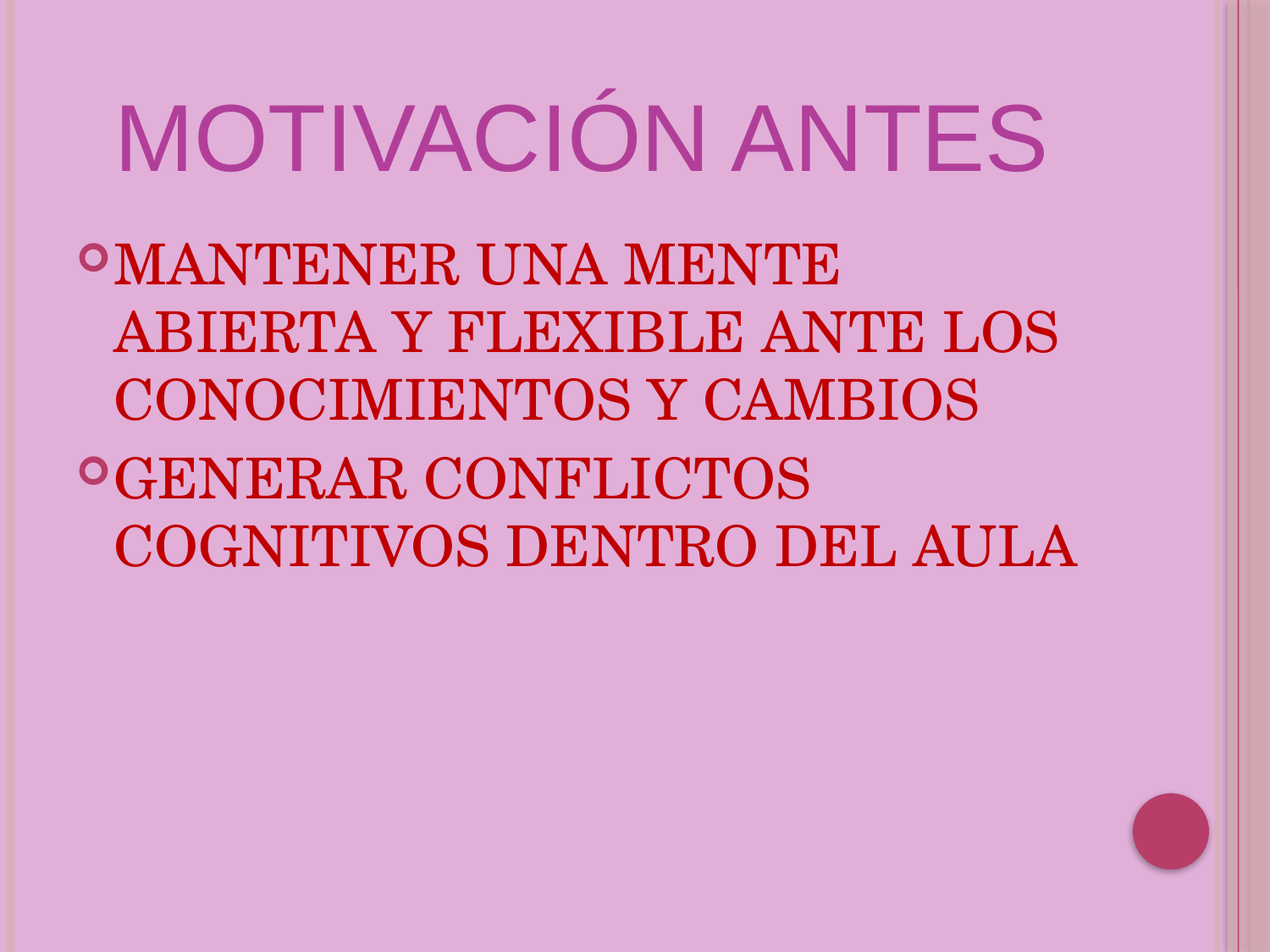

# MOTIVACIÓN ANTES
MANTENER UNA MENTE ABIERTA Y FLEXIBLE ANTE LOS CONOCIMIENTOS Y CAMBIOS
GENERAR CONFLICTOS COGNITIVOS DENTRO DEL AULA